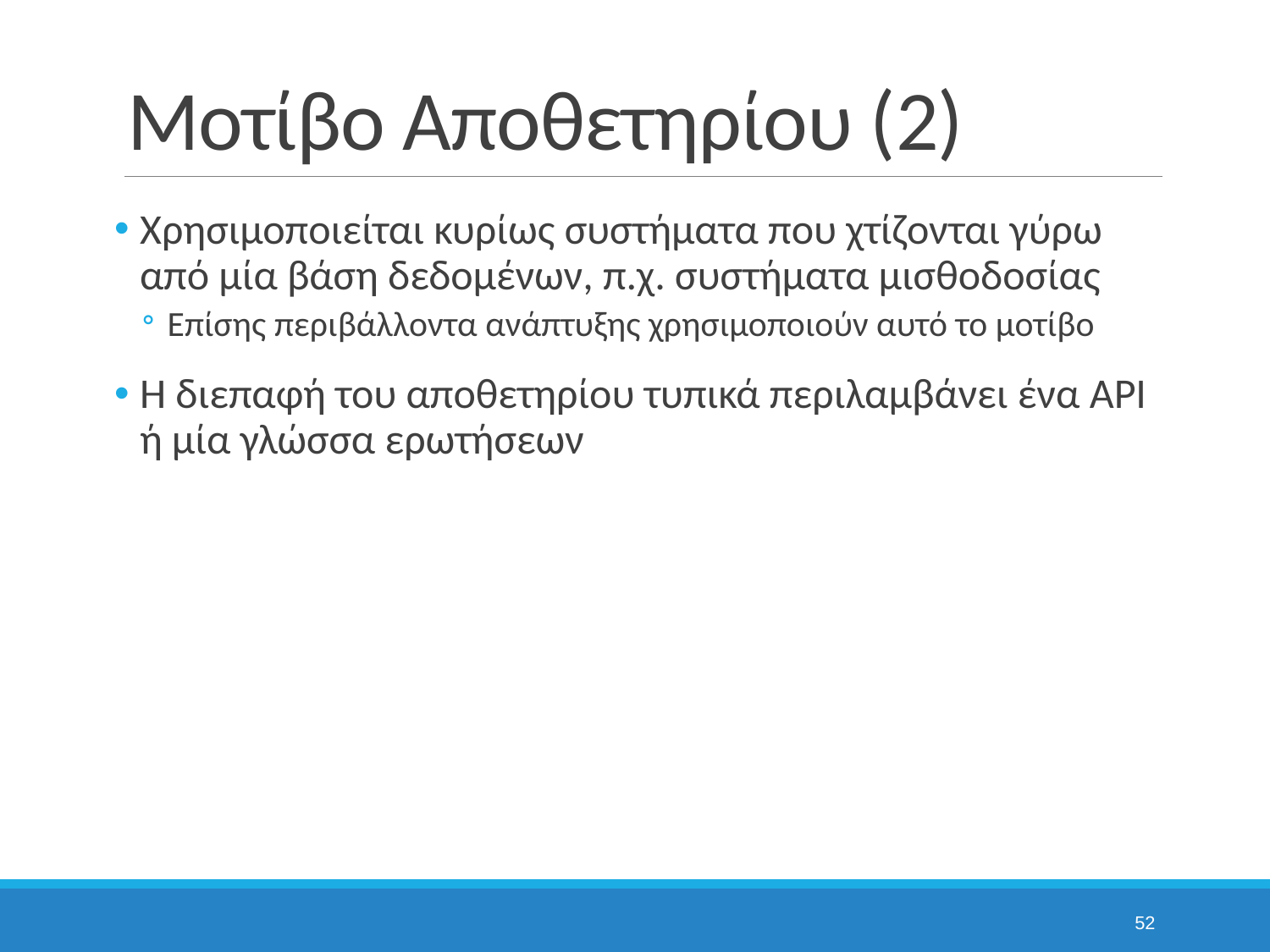

# Μοτίβο Αποθετηρίου (2)
Χρησιμοποιείται κυρίως συστήματα που χτίζονται γύρω από μία βάση δεδομένων, π.χ. συστήματα μισθοδοσίας
Επίσης περιβάλλοντα ανάπτυξης χρησιμοποιούν αυτό το μοτίβο
Η διεπαφή του αποθετηρίου τυπικά περιλαμβάνει ένα API ή μία γλώσσα ερωτήσεων
52